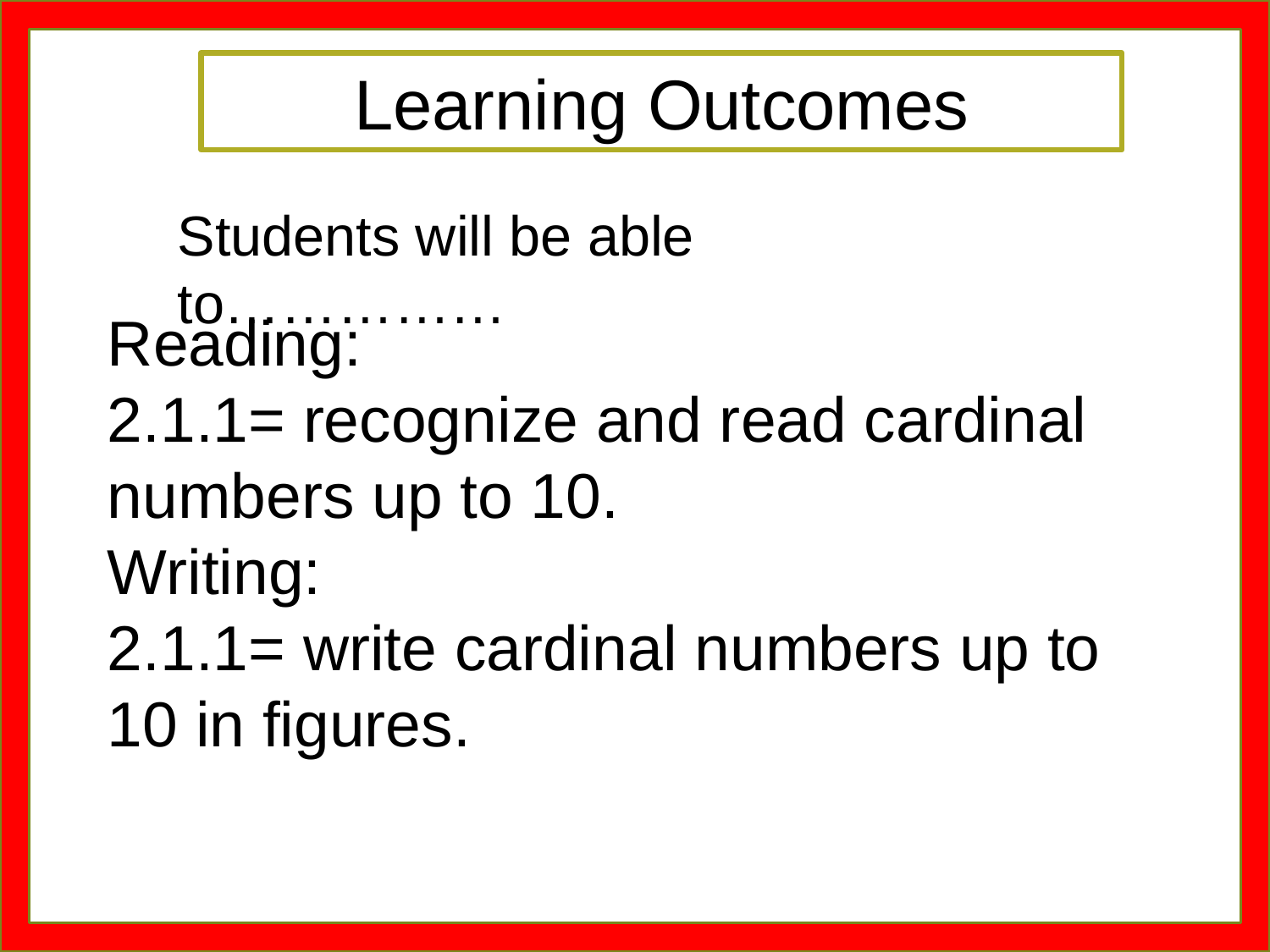

Learning Outcomes
Students will be able to……………
Reading:
2.1.1= recognize and read cardinal numbers up to 10.
Writing:
2.1.1= write cardinal numbers up to 10 in figures.